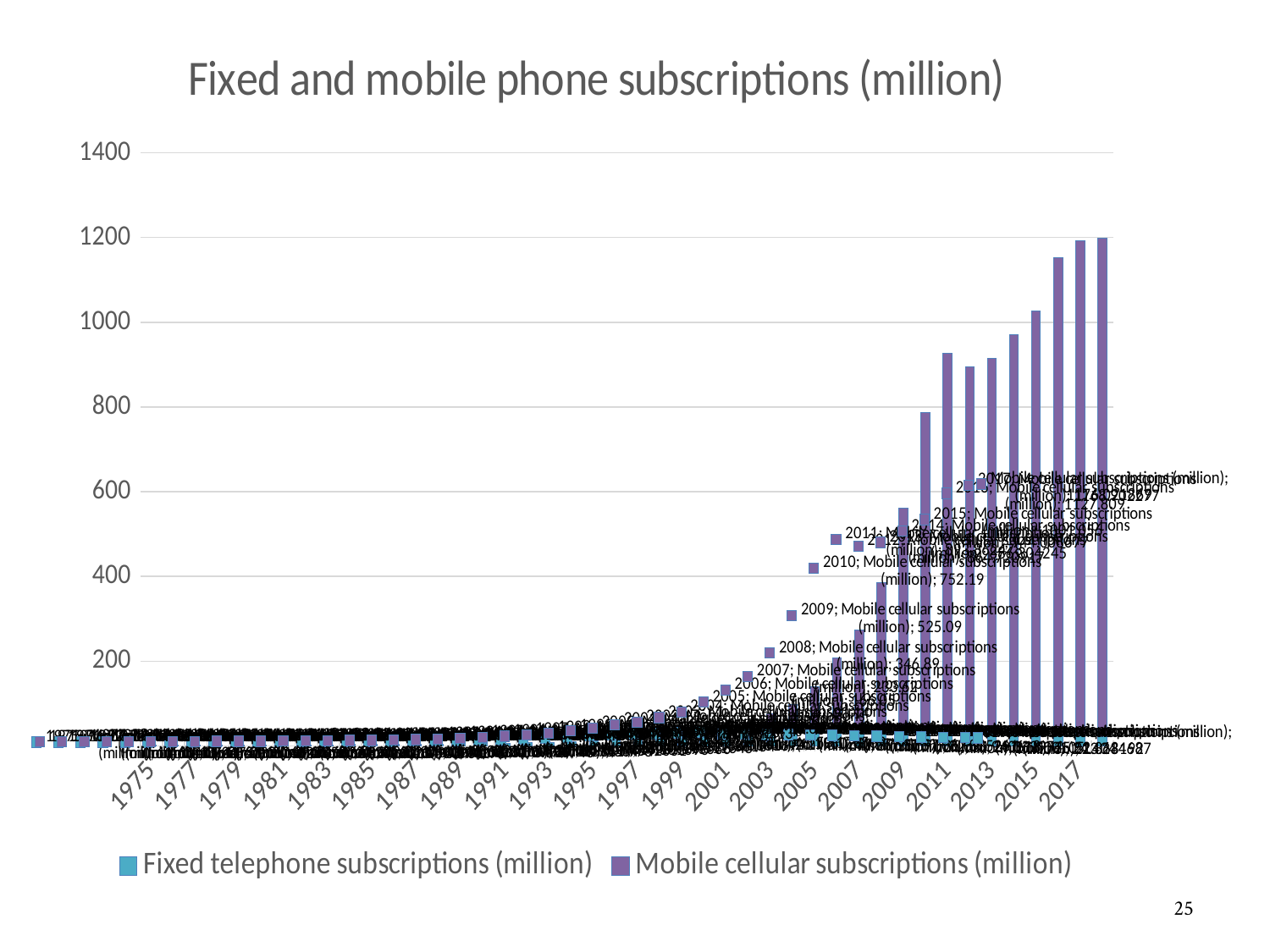

### Chart: Fixed and mobile phone subscriptions (million)

| Category | Fixed telephone subscriptions (million) | Mobile cellular subscriptions (million) |
|---|---|---|
| 1975 | 1.465415 | 0.0 |
| 1976 | 1.6136439999999999 | 0.0 |
| 1977 | 1.726746 | 0.0 |
| 1978 | 1.8678279999999998 | 0.0 |
| 1979 | 2.0160659999999995 | 0.0 |
| 1980 | 2.14947 | 0.0 |
| 1981 | 2.2955300000000003 | 0.0 |
| 1982 | 2.466364 | 0.0 |
| 1983 | 2.66824 | 0.0 |
| 1984 | 2.8978619999999995 | 0.0 |
| 1985 | 3.165214 | 0.0 |
| 1986 | 3.487908 | 0.0 |
| 1987 | 3.800986 | 0.0 |
| 1988 | 4.174278 | 0.0 |
| 1989 | 4.588832 | 0.0 |
| 1990 | 5.074733999999999 | 0.0 |
| 1991 | 5.809929 | 0.0 |
| 1992 | 6.796748000000001 | 0.0 |
| 1993 | 8.025586000000002 | 0.0 |
| 1994 | 9.795304 | 0.0 |
| 1995 | 11.978 | 0.07668000000000001 |
| 1996 | 14.542651 | 0.32796700000000006 |
| 1997 | 17.801696 | 0.881839 |
| 1998 | 21.593685999999998 | 1.1954 |
| 1999 | 26.511345000000002 | 1.884311 |
| 2000 | 32.436134 | 3.577095 |
| 2001 | 38.536187 | 6.54 |
| 2002 | 41.42 | 13.0 |
| 2003 | 42.0 | 33.690000000000005 |
| 2004 | 46.19802500000001 | 52.220000000000006 |
| 2005 | 50.176509 | 90.14 |
| 2006 | 40.77 | 166.05 |
| 2007 | 39.25 | 233.62 |
| 2008 | 37.9 | 346.89 |
| 2009 | 37.06 | 525.09 |
| 2010 | 35.09 | 752.19 |
| 2011 | 32.835260999999996 | 893.8624779999999 |
| 2012 | 30.940617999999997 | 864.720917 |
| 2013 | 29.032974000000003 | 886.3042449999999 |
| 2014 | 27.000105 | 944.008677 |
| 2015 | 25.52 | 1001.0559999999999 |
| 2016 | 24.404 | 1127.809 |
| 2017 | 23.234687 | 1168.9022770000001 |
|  | 21.868191999999997 | 1176.0218690000002 |
25